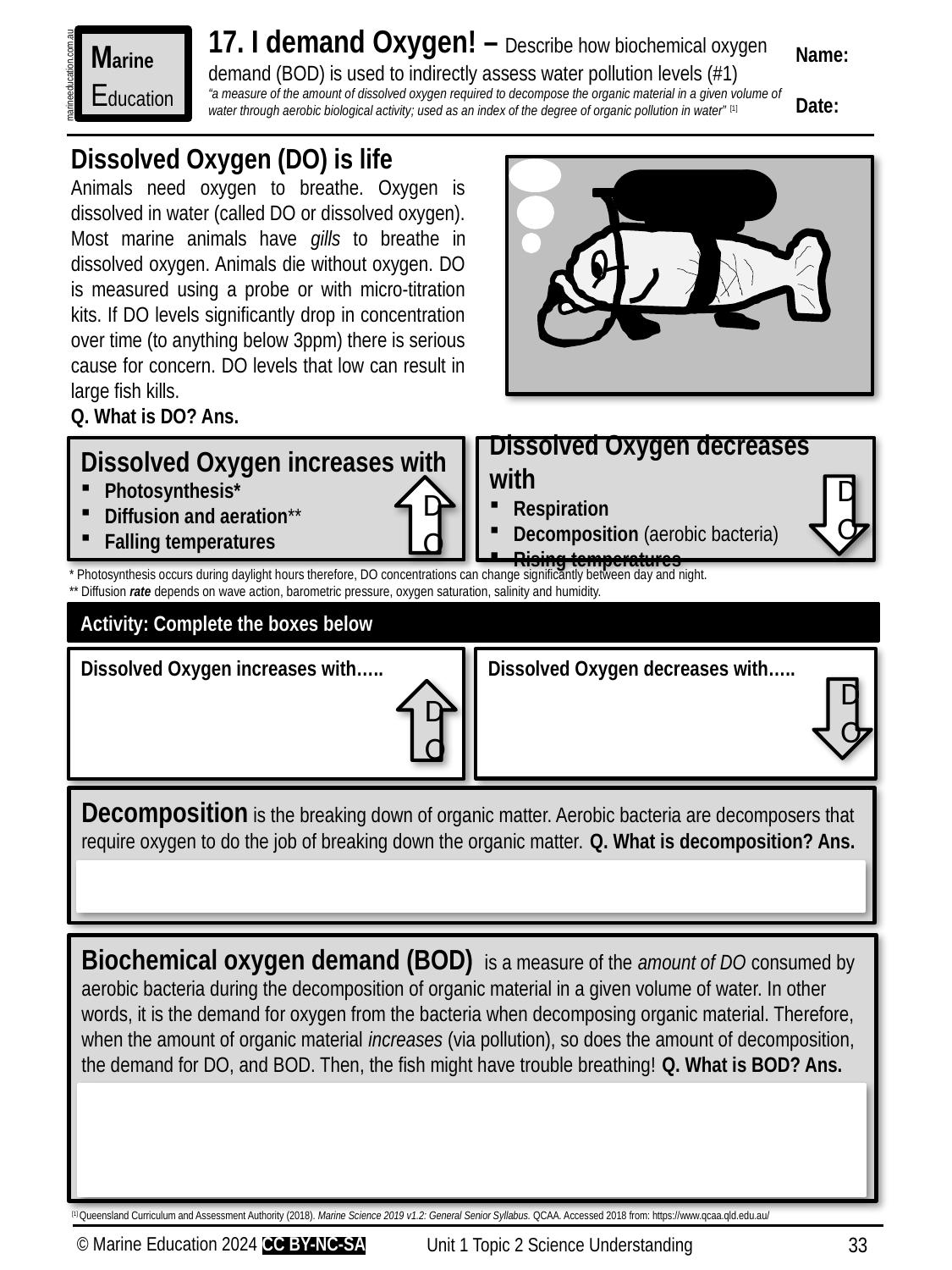

17. I demand Oxygen! – Describe how biochemical oxygen demand (BOD) is used to indirectly assess water pollution levels (#1)
“a measure of the amount of dissolved oxygen required to decompose the organic material in a given volume of water through aerobic biological activity; used as an index of the degree of organic pollution in water” [1]

Marine
Education
Name:

Date:
marineeducation.com.au
Dissolved Oxygen (DO) is life
Animals need oxygen to breathe. Oxygen is dissolved in water (called DO or dissolved oxygen). Most marine animals have gills to breathe in dissolved oxygen. Animals die without oxygen. DO is measured using a probe or with micro-titration kits. If DO levels significantly drop in concentration over time (to anything below 3ppm) there is serious cause for concern. DO levels that low can result in large fish kills.
Q. What is DO? Ans.

Dissolved Oxygen increases with
Photosynthesis*
Diffusion and aeration**
Falling temperatures
Dissolved Oxygen decreases with
Respiration
Decomposition (aerobic bacteria)
Rising temperatures
DO
DO
* Photosynthesis occurs during daylight hours therefore, DO concentrations can change significantly between day and night.
** Diffusion rate depends on wave action, barometric pressure, oxygen saturation, salinity and humidity.
Activity: Complete the boxes below
Dissolved Oxygen increases with…..

Dissolved Oxygen decreases with…..
DO
DO
Decomposition is the breaking down of organic matter. Aerobic bacteria are decomposers that require oxygen to do the job of breaking down the organic matter. Q. What is decomposition? Ans.

Biochemical oxygen demand (BOD)  is a measure of the amount of DO consumed by aerobic bacteria during the decomposition of organic material in a given volume of water. In other words, it is the demand for oxygen from the bacteria when decomposing organic material. Therefore, when the amount of organic material increases (via pollution), so does the amount of decomposition, the demand for DO, and BOD. Then, the fish might have trouble breathing! Q. What is BOD? Ans.

[1] Queensland Curriculum and Assessment Authority (2018). Marine Science 2019 v1.2: General Senior Syllabus. QCAA. Accessed 2018 from: https://www.qcaa.qld.edu.au/
33
© Marine Education 2024 CC BY-NC-SA
Unit 1 Topic 2 Science Understanding